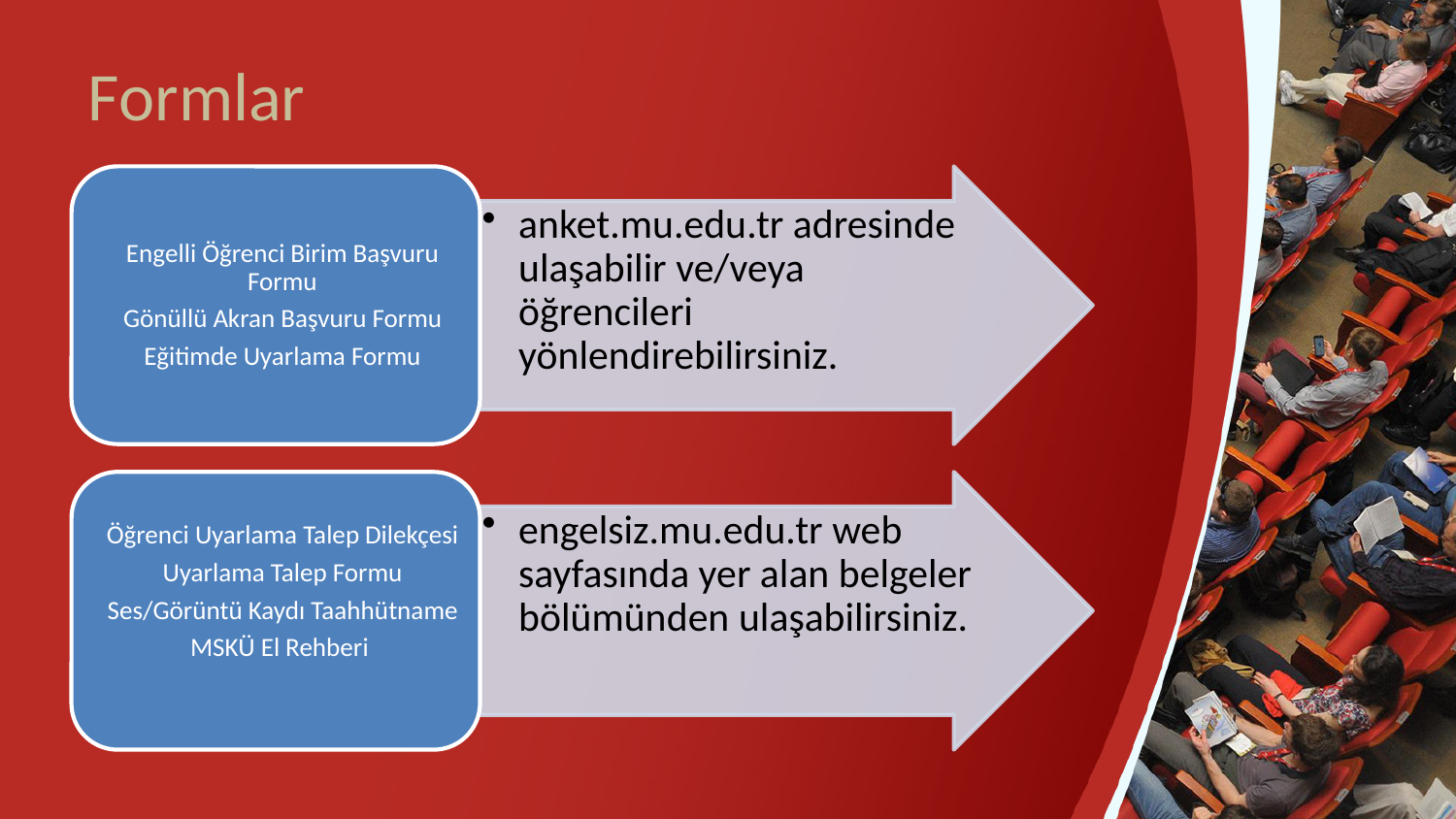

# Formlar
anket.mu.edu.tr adresinde ulaşabilir ve/veya öğrencileri yönlendirebilirsiniz.
Engelli Öğrenci Birim Başvuru Formu
Gönüllü Akran Başvuru Formu
Eğitimde Uyarlama Formu
engelsiz.mu.edu.tr web sayfasında yer alan belgeler bölümünden ulaşabilirsiniz.
Öğrenci Uyarlama Talep Dilekçesi
Uyarlama Talep Formu
Ses/Görüntü Kaydı Taahhütname
MSKÜ El Rehberi